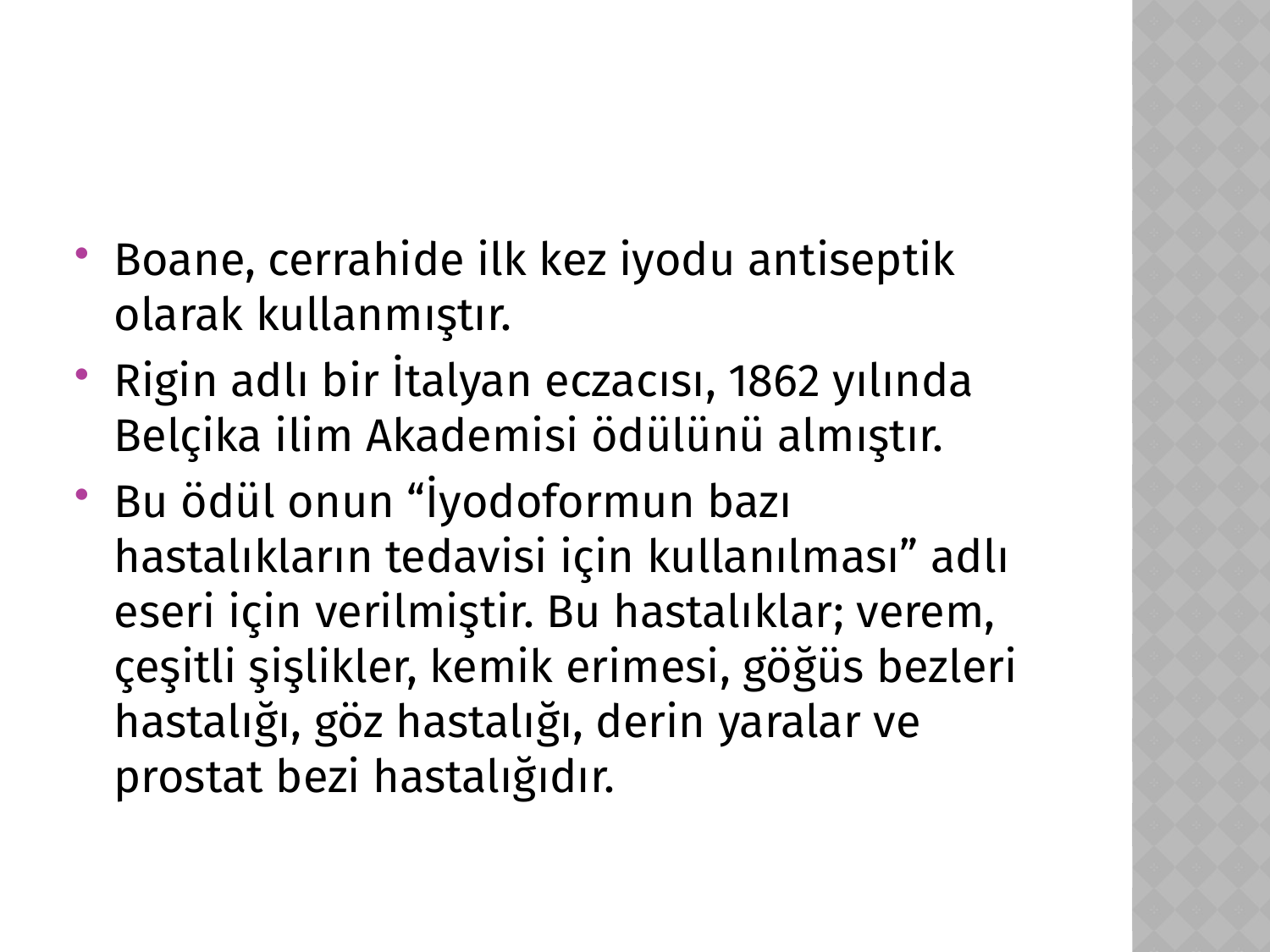

#
Boane, cerrahide ilk kez iyodu antiseptik olarak kullanmıştır.
Rigin adlı bir İtalyan eczacısı, 1862 yılında Belçika ilim Akademisi ödülünü almıştır.
Bu ödül onun “İyodoformun bazı hastalıkların tedavisi için kullanılması” adlı eseri için verilmiştir. Bu hastalıklar; verem, çeşitli şişlikler, kemik erimesi, göğüs bezleri hastalığı, göz hastalığı, derin yaralar ve prostat bezi hastalığıdır.